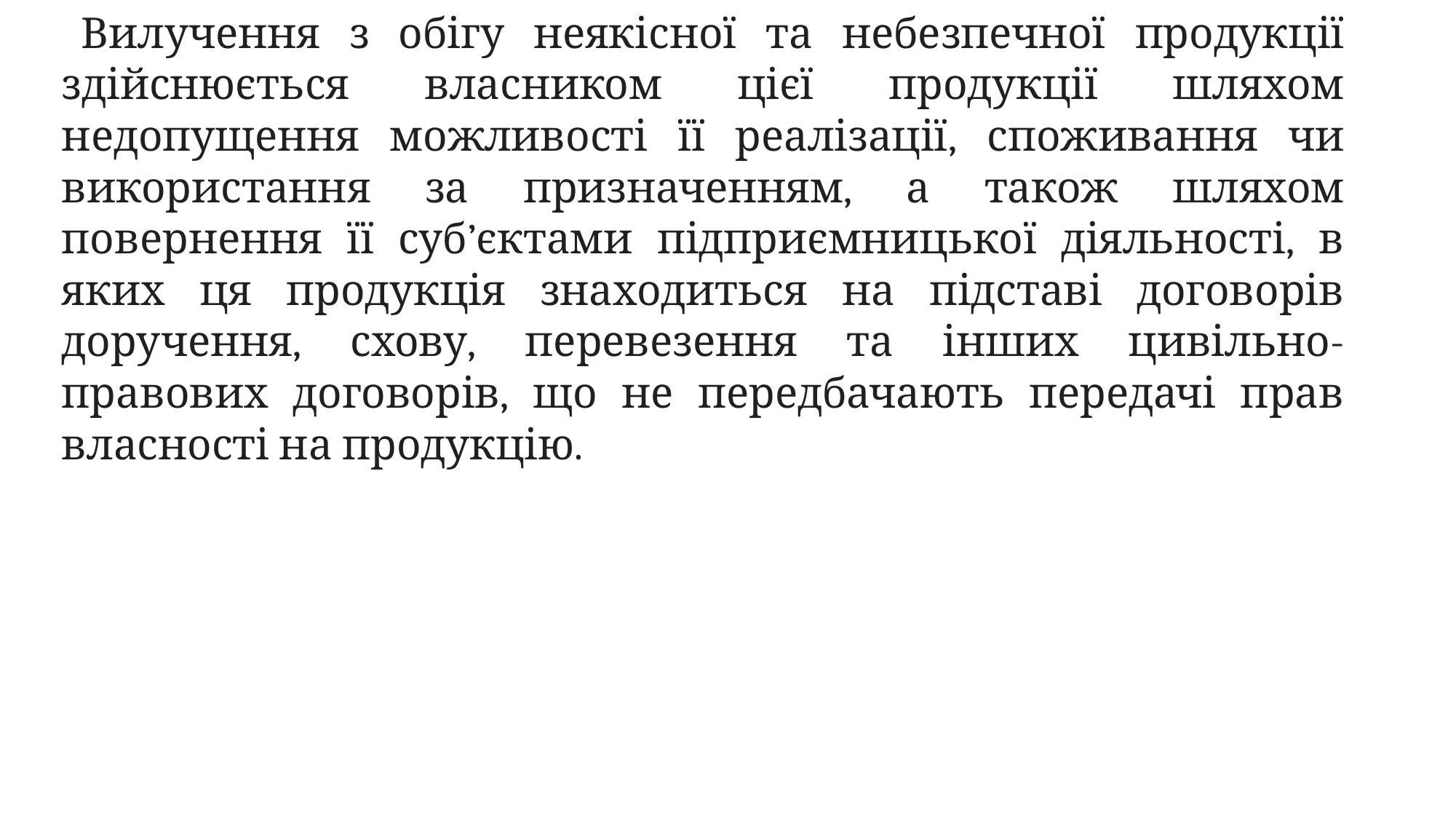

Вилучення з обігу неякісної та небезпечної продукції здійснюється власником цієї продукції шляхом недопущення можливості її реалізації, споживання чи використання за призначенням, а також шляхом повернення її суб’єктами підприємницької діяльності, в яких ця продукція знаходиться на підставі договорів доручення, схову, перевезення та інших цивільно-правових договорів, що не передбачають передачі прав власності на продукцію.